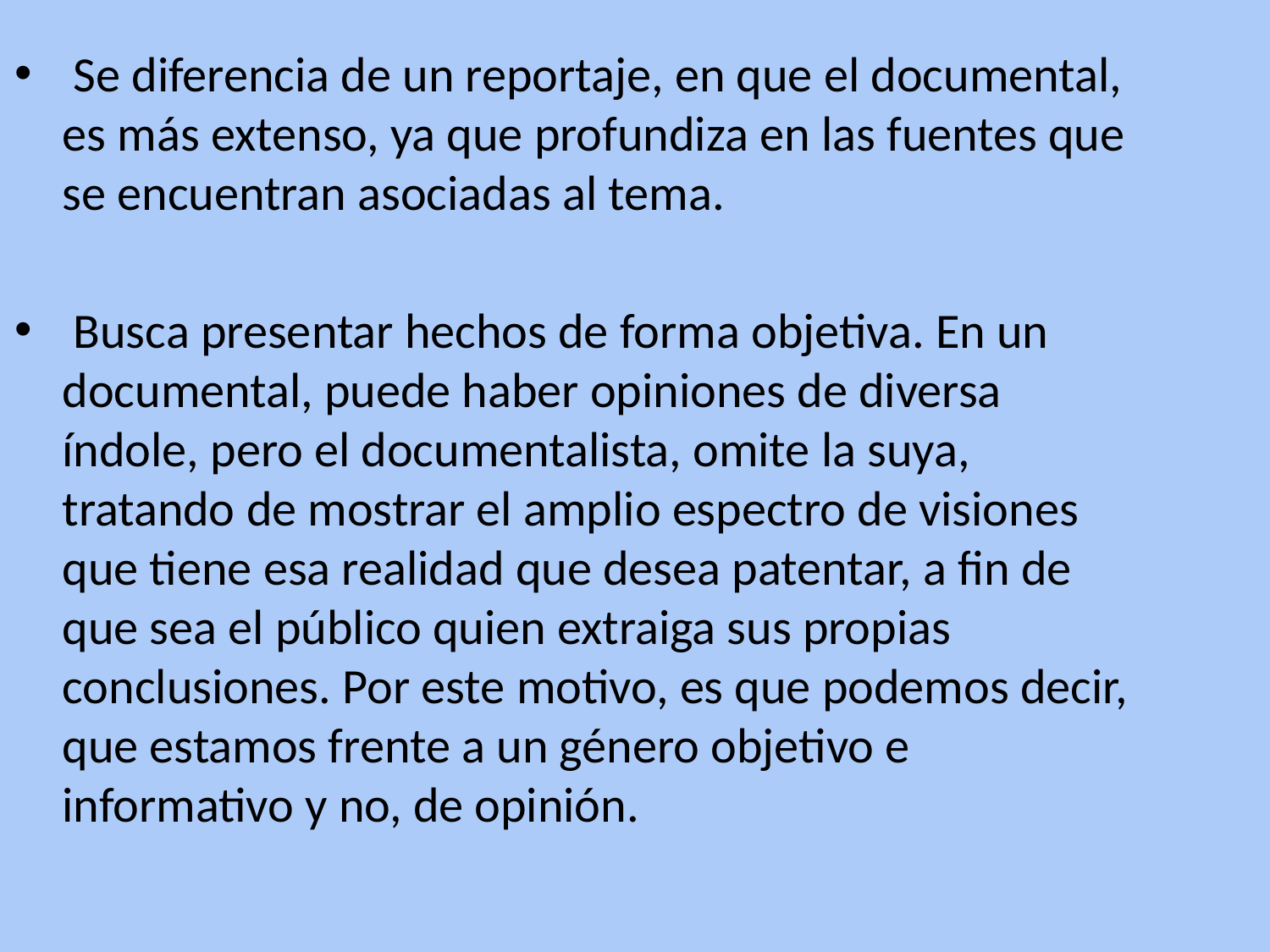

Se diferencia de un reportaje, en que el documental, es más extenso, ya que profundiza en las fuentes que se encuentran asociadas al tema.

 Busca presentar hechos de forma objetiva. En un documental, puede haber opiniones de diversa índole, pero el documentalista, omite la suya, tratando de mostrar el amplio espectro de visiones que tiene esa realidad que desea patentar, a fin de que sea el público quien extraiga sus propias conclusiones. Por este motivo, es que podemos decir, que estamos frente a un género objetivo e informativo y no, de opinión.